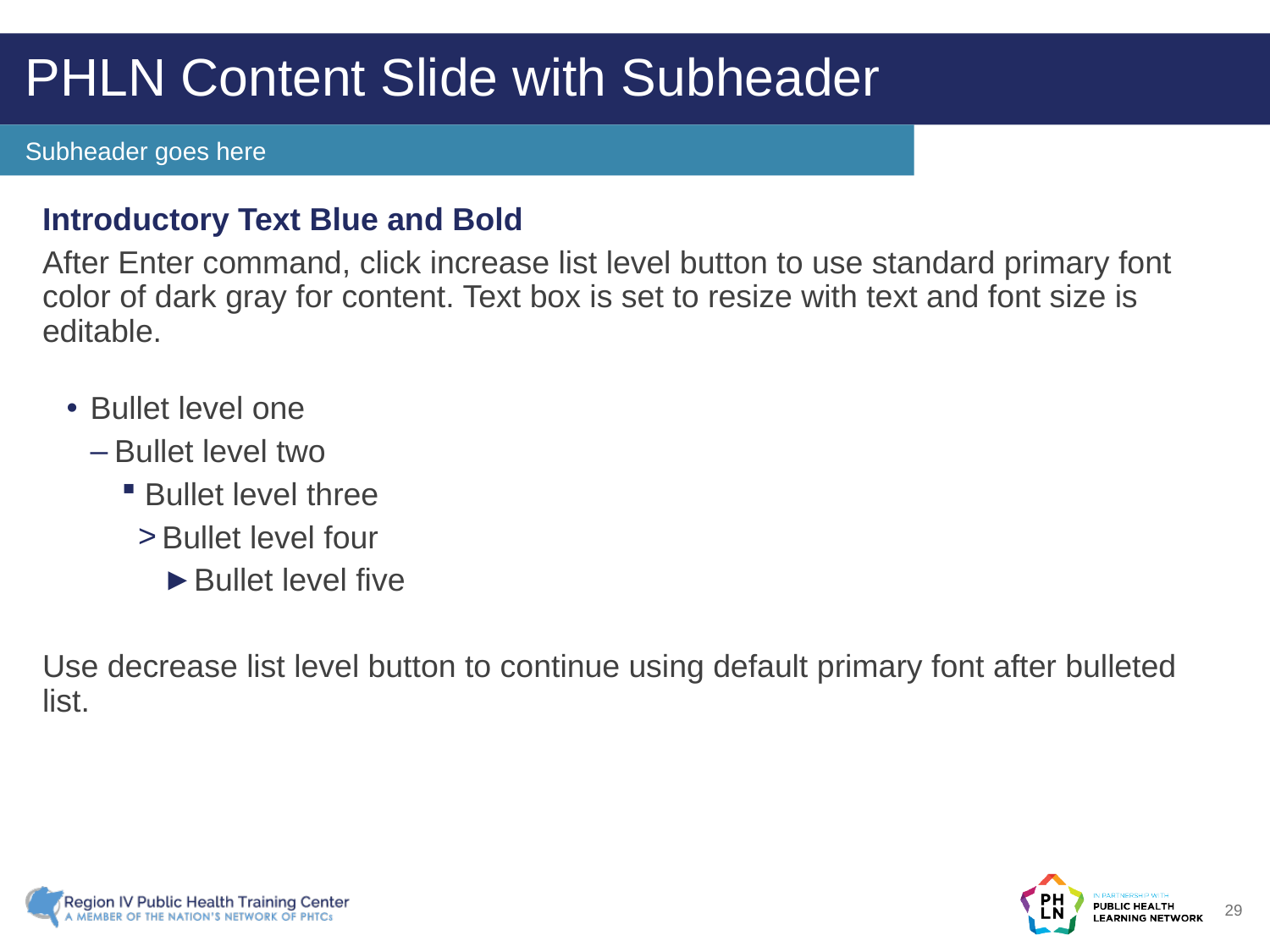

PHLN Content Slide with Subheader
Subheader goes here
Introductory Text Blue and Bold
After Enter command, click increase list level button to use standard primary font color of dark gray for content. Text box is set to resize with text and font size is editable.
Bullet level one
Bullet level two
Bullet level three
Bullet level four
Bullet level five

Use decrease list level button to continue using default primary font after bulleted list.
29